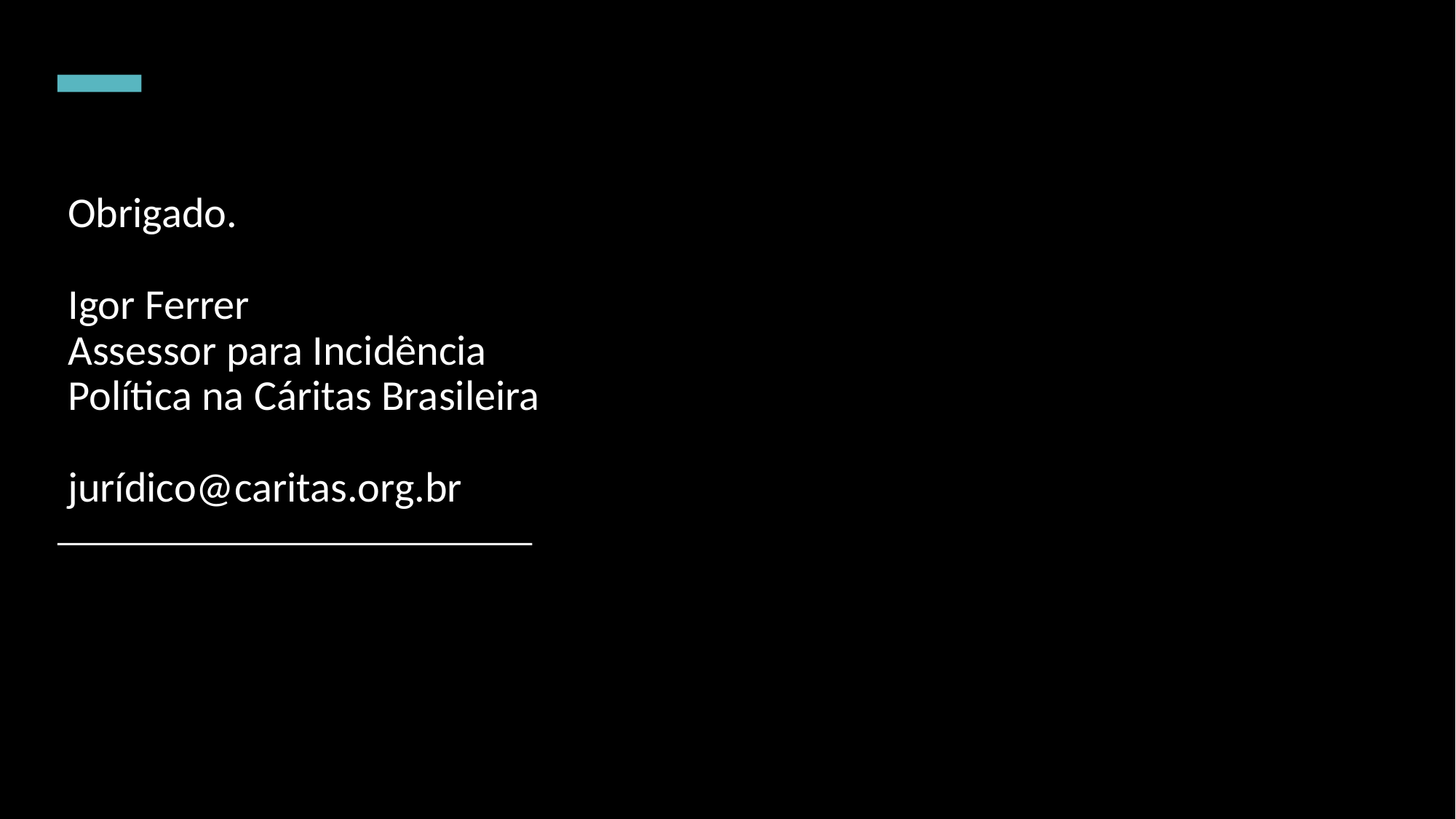

# Obrigado. Igor Ferrer Assessor para Incidência Política na Cáritas Brasileira jurídico@caritas.org.br